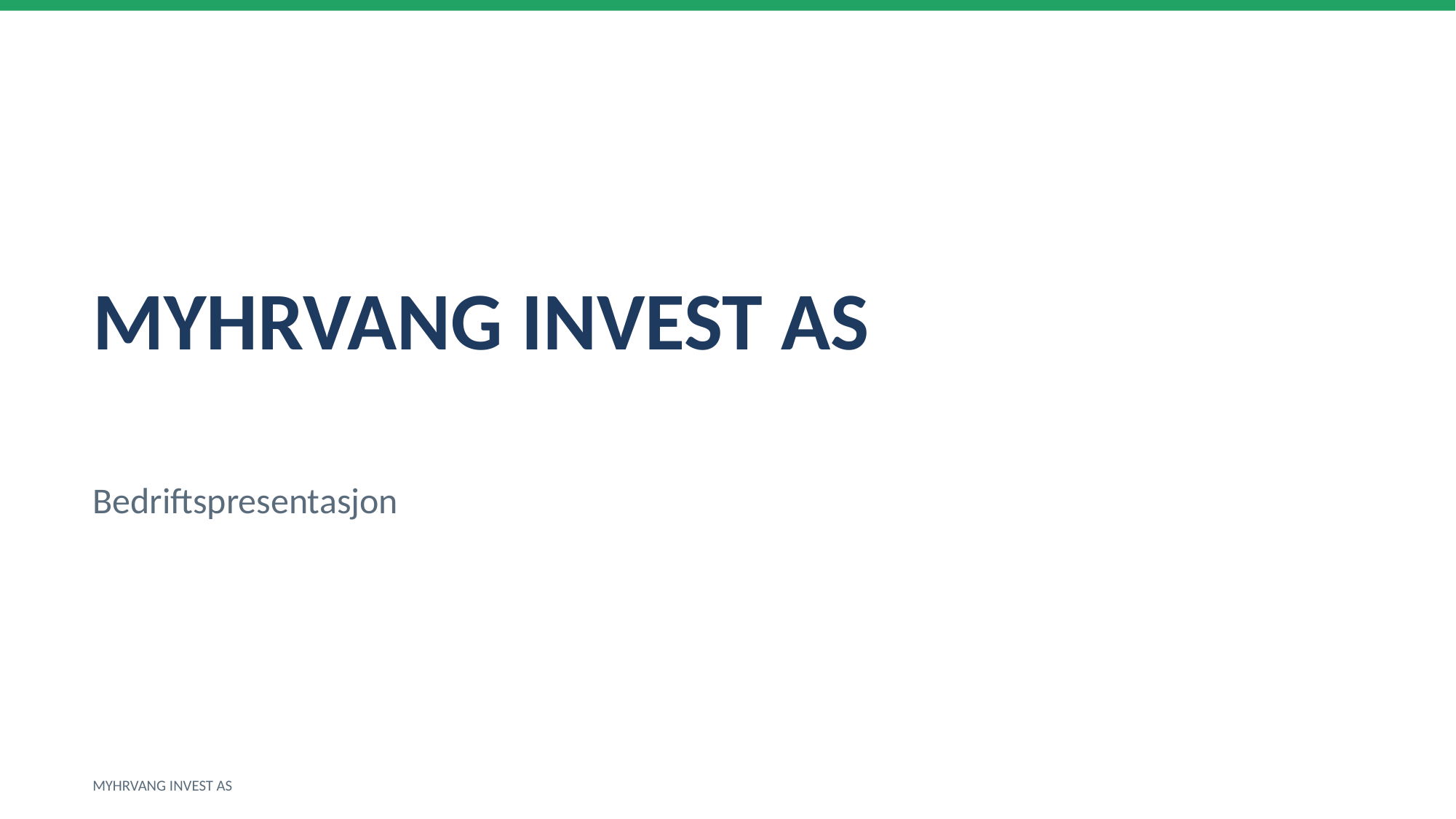

MYHRVANG INVEST AS
Bedriftspresentasjon
MYHRVANG INVEST AS